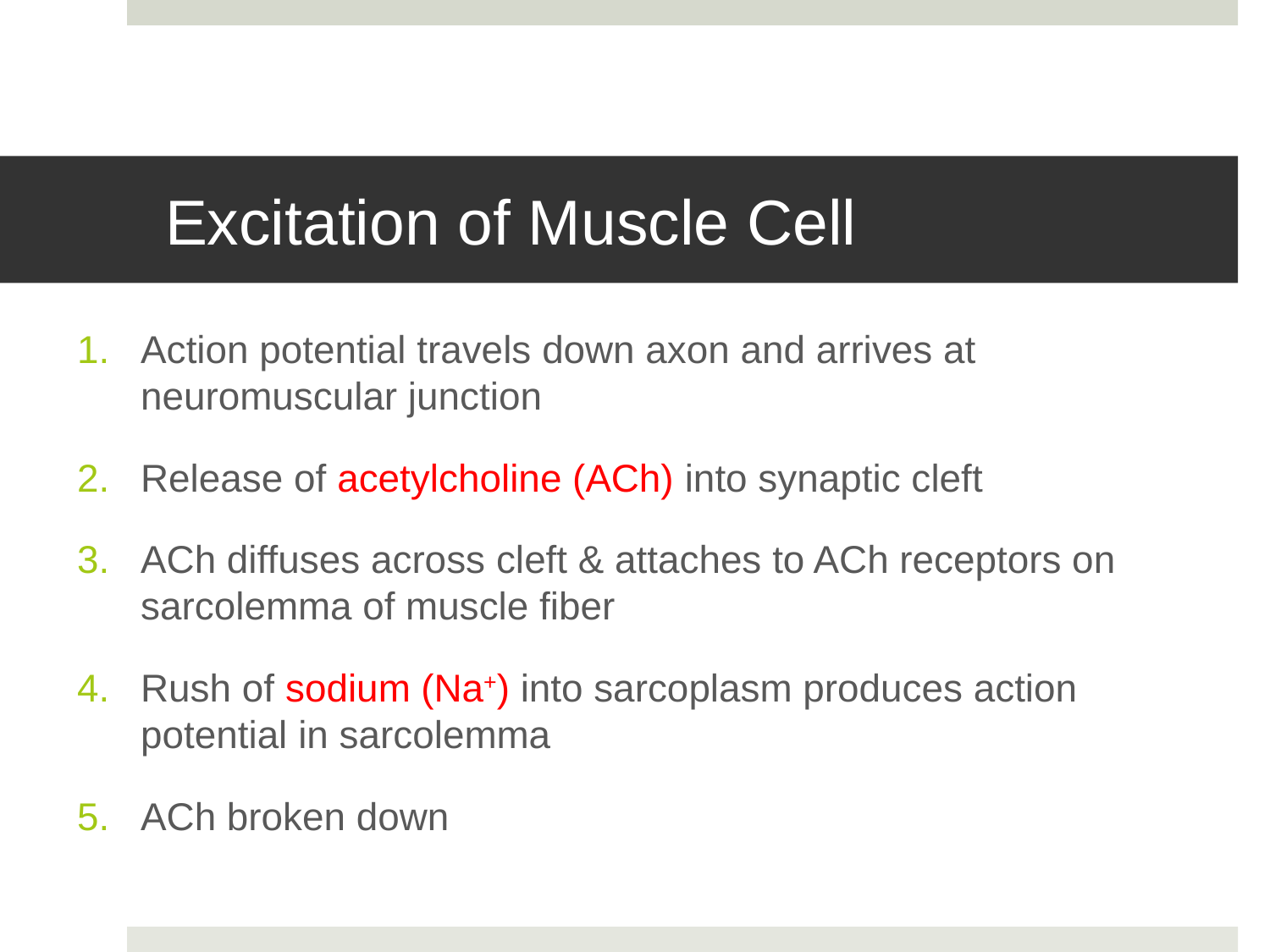

# Excitation of Muscle Cell
Action potential travels down axon and arrives at neuromuscular junction
Release of acetylcholine (ACh) into synaptic cleft
ACh diffuses across cleft & attaches to ACh receptors on sarcolemma of muscle fiber
Rush of sodium (Na+) into sarcoplasm produces action potential in sarcolemma
ACh broken down